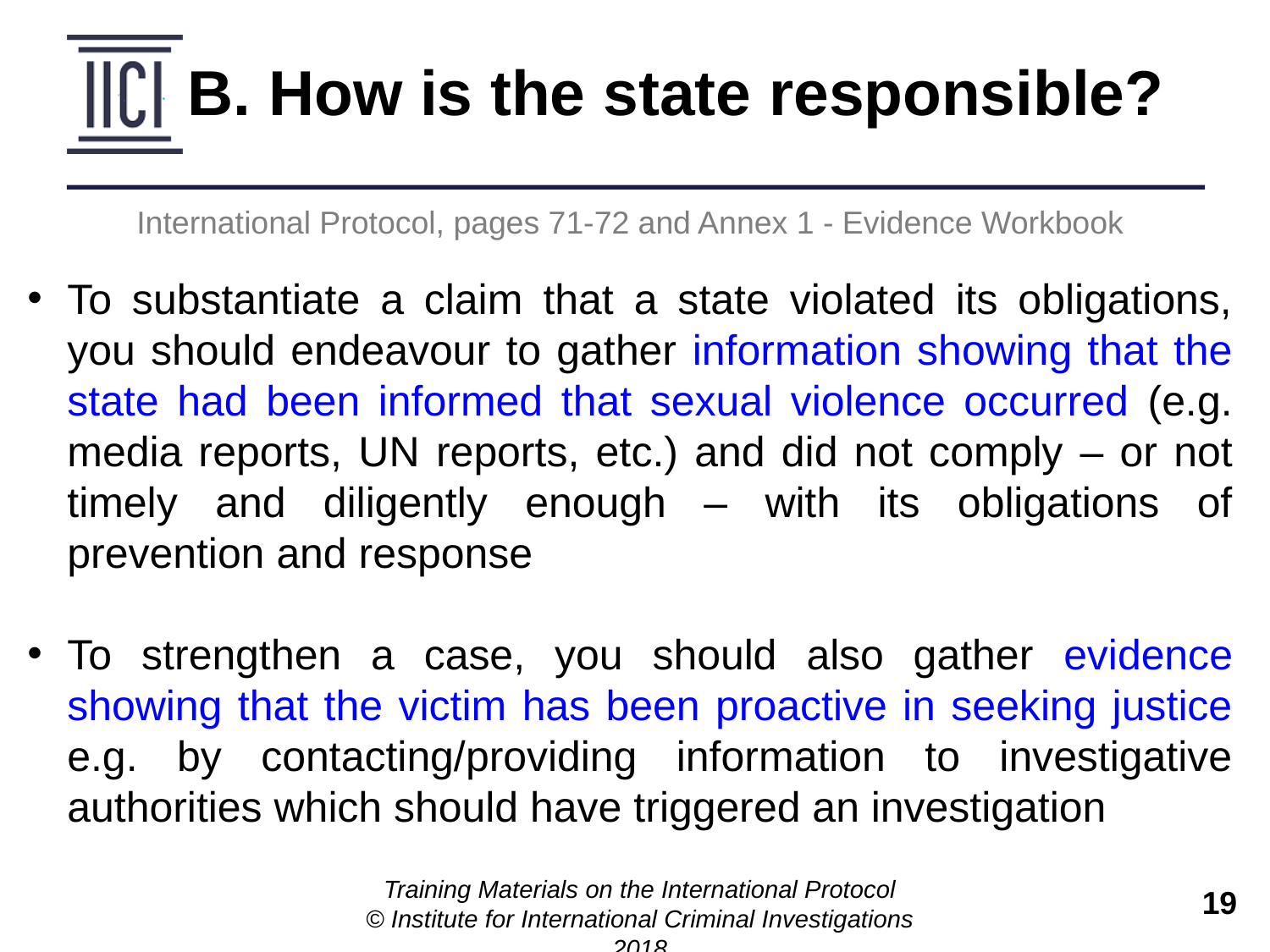

B. How is the state responsible?
International Protocol, pages 71-72 and Annex 1 - Evidence Workbook

To substantiate a claim that a state violated its obligations, you should endeavour to gather information showing that the state had been informed that sexual violence occurred (e.g. media reports, UN reports, etc.) and did not comply – or not timely and diligently enough – with its obligations of prevention and response

To strengthen a case, you should also gather evidence showing that the victim has been proactive in seeking justice e.g. by contacting/providing information to investigative authorities which should have triggered an investigation

Training Materials on the International Protocol
© Institute for International Criminal Investigations 2018
 	19